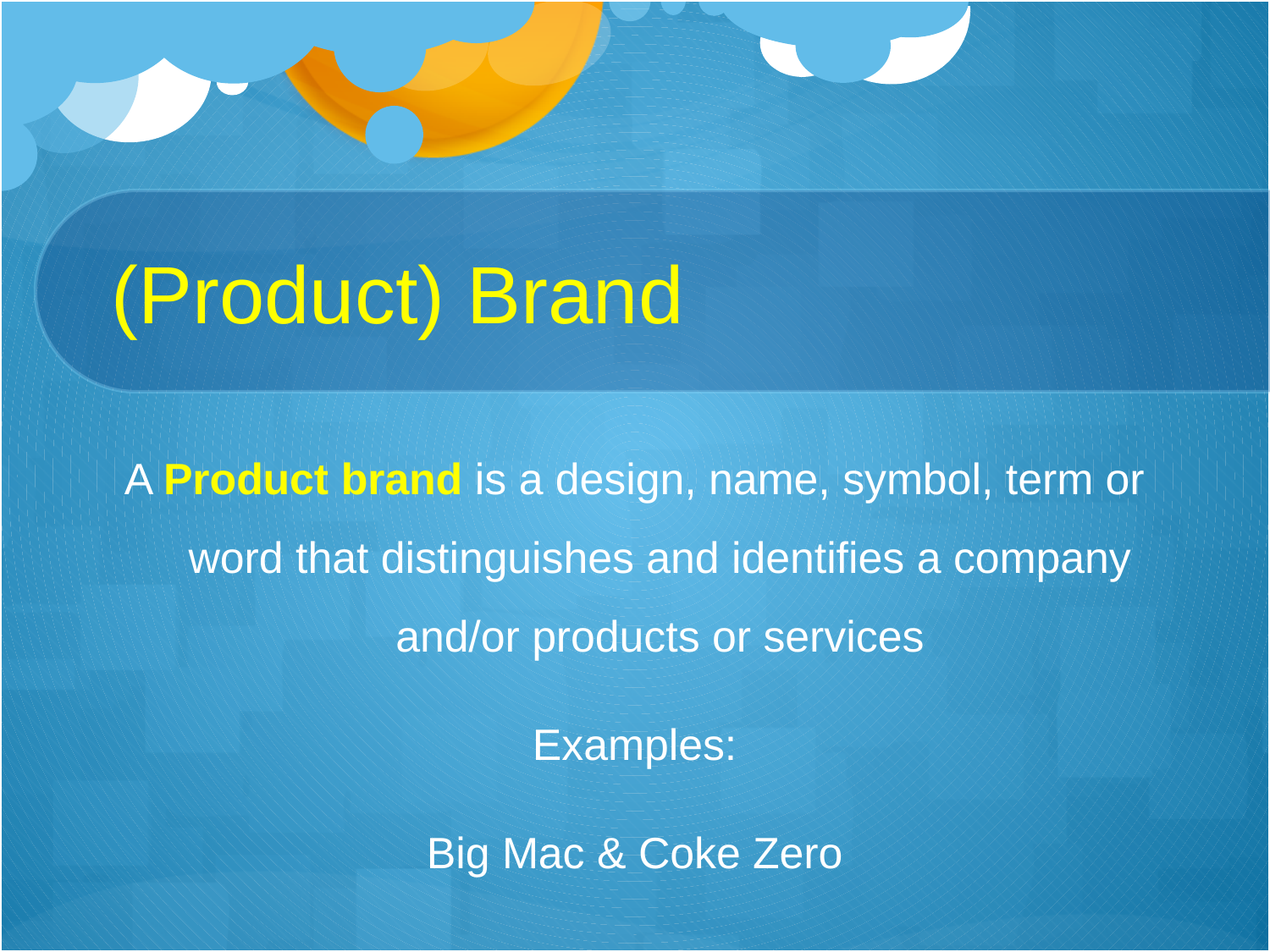

# (Product) Brand
A Product brand is a design, name, symbol, term or word that distinguishes and identifies a company and/or products or services
Examples:
Big Mac & Coke Zero